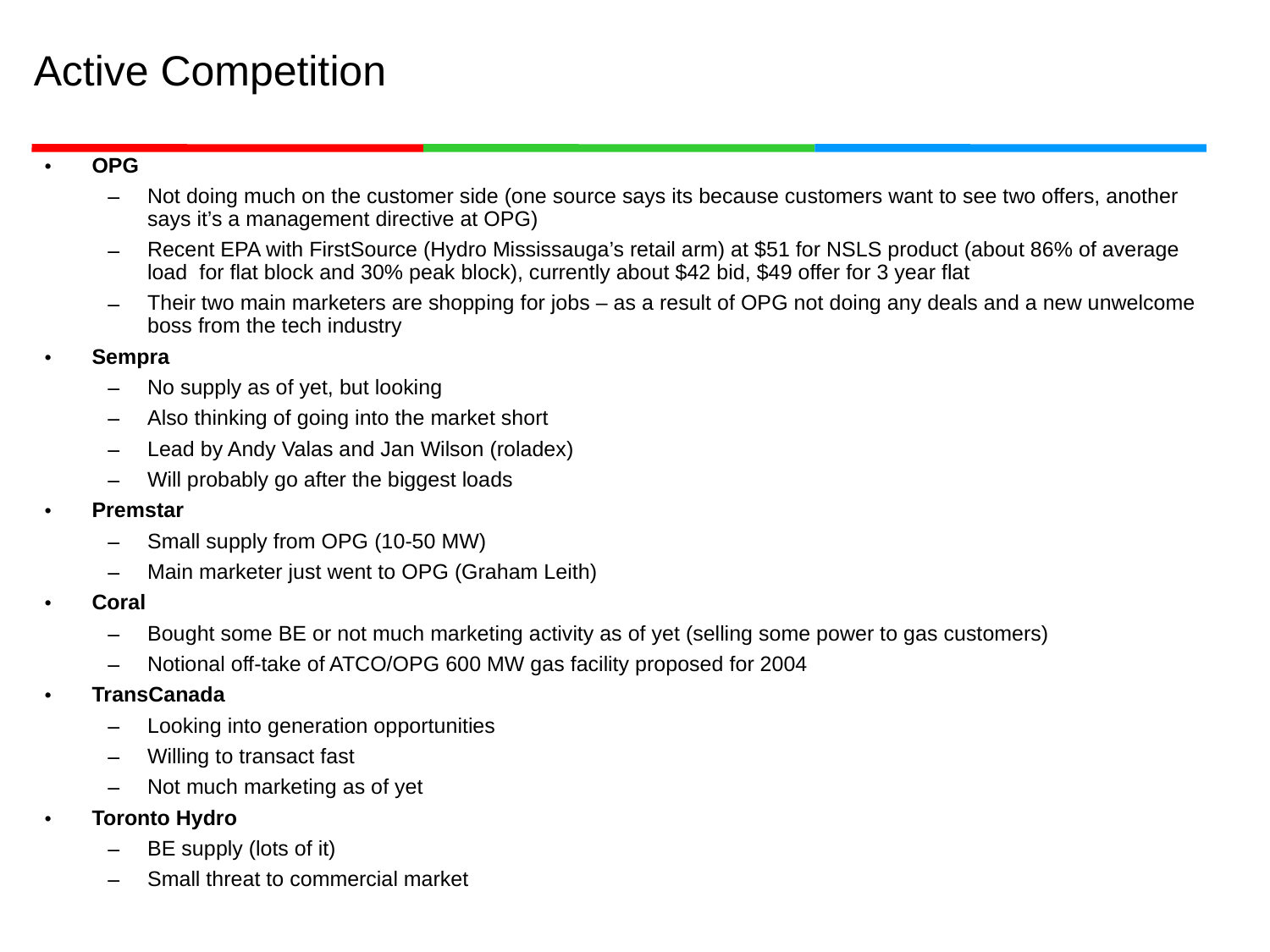

# Active Competition
OPG
Not doing much on the customer side (one source says its because customers want to see two offers, another says it’s a management directive at OPG)
Recent EPA with FirstSource (Hydro Mississauga’s retail arm) at $51 for NSLS product (about 86% of average load  for flat block and 30% peak block), currently about $42 bid, $49 offer for 3 year flat
Their two main marketers are shopping for jobs – as a result of OPG not doing any deals and a new unwelcome boss from the tech industry
Sempra
No supply as of yet, but looking
Also thinking of going into the market short
Lead by Andy Valas and Jan Wilson (roladex)
Will probably go after the biggest loads
Premstar
Small supply from OPG (10-50 MW)
Main marketer just went to OPG (Graham Leith)
Coral
Bought some BE or not much marketing activity as of yet (selling some power to gas customers)
Notional off-take of ATCO/OPG 600 MW gas facility proposed for 2004
TransCanada
Looking into generation opportunities
Willing to transact fast
Not much marketing as of yet
Toronto Hydro
BE supply (lots of it)
Small threat to commercial market